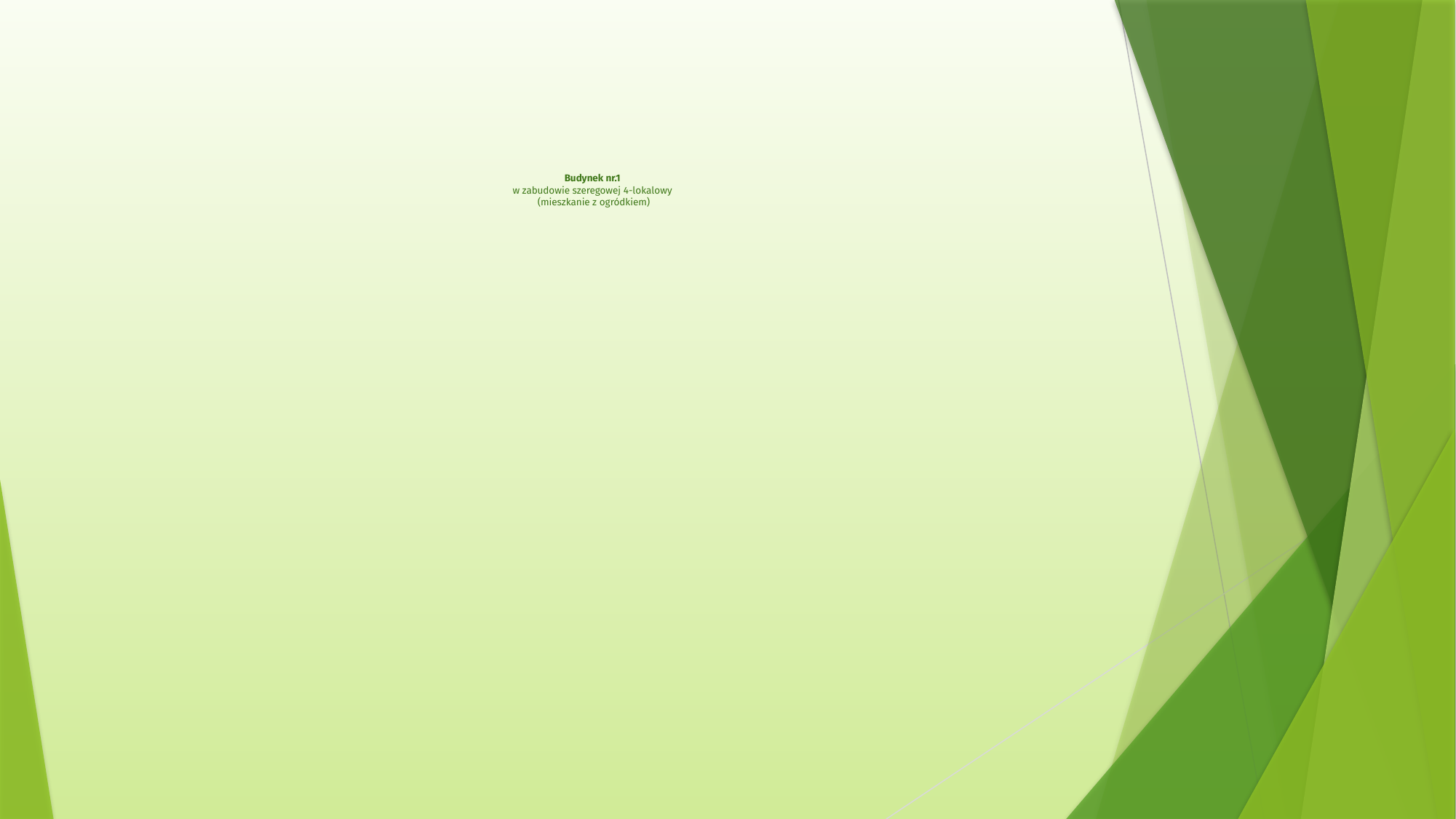

# Budynek nr.1 w zabudowie szeregowej 4-lokalowy (mieszkanie z ogródkiem)